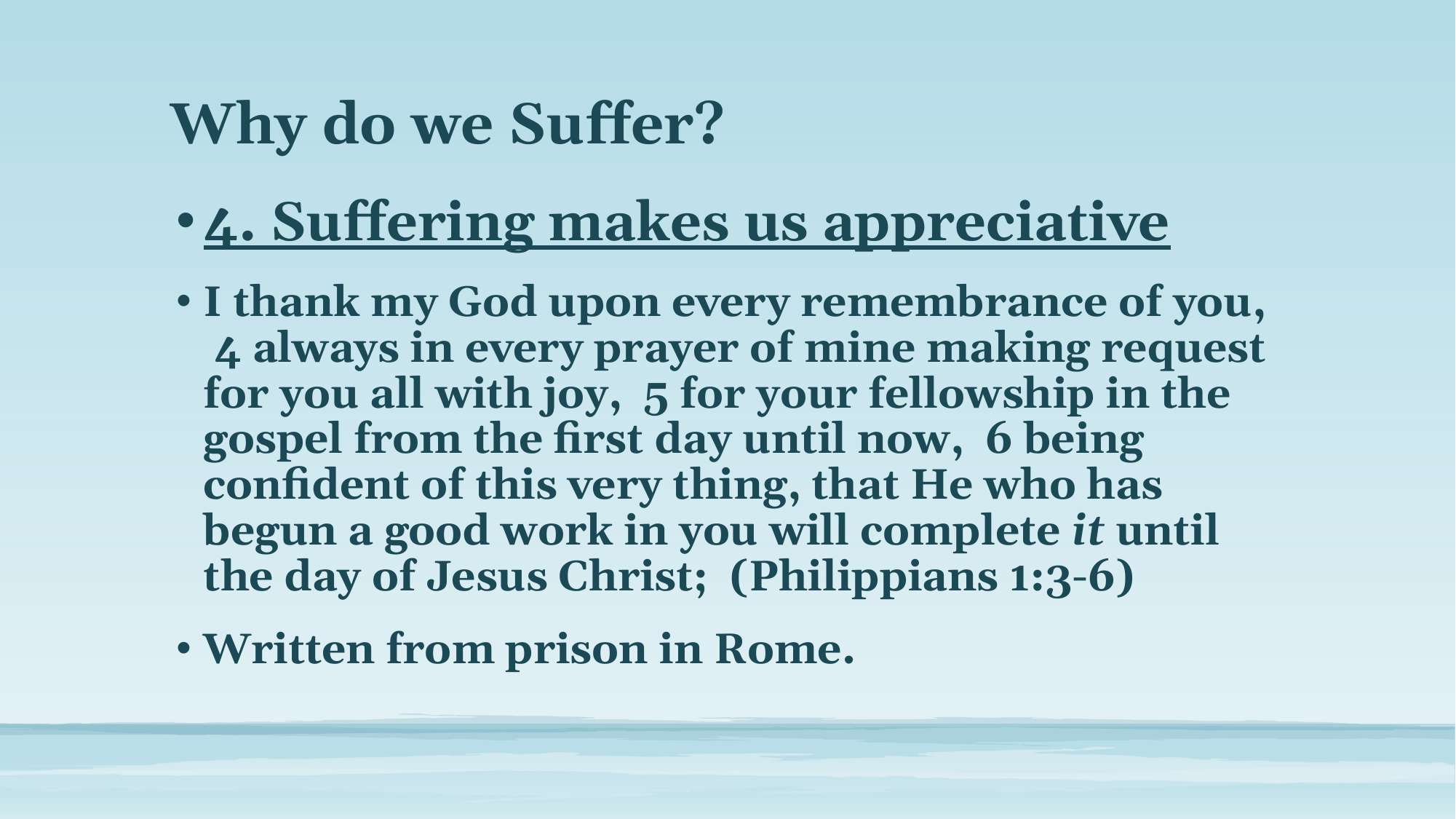

# Why do we Suffer?
4. Suffering makes us appreciative
I thank my God upon every remembrance of you,  4 always in every prayer of mine making request for you all with joy,  5 for your fellowship in the gospel from the first day until now,  6 being confident of this very thing, that He who has begun a good work in you will complete it until the day of Jesus Christ;  (Philippians 1:3-6)
Written from prison in Rome.